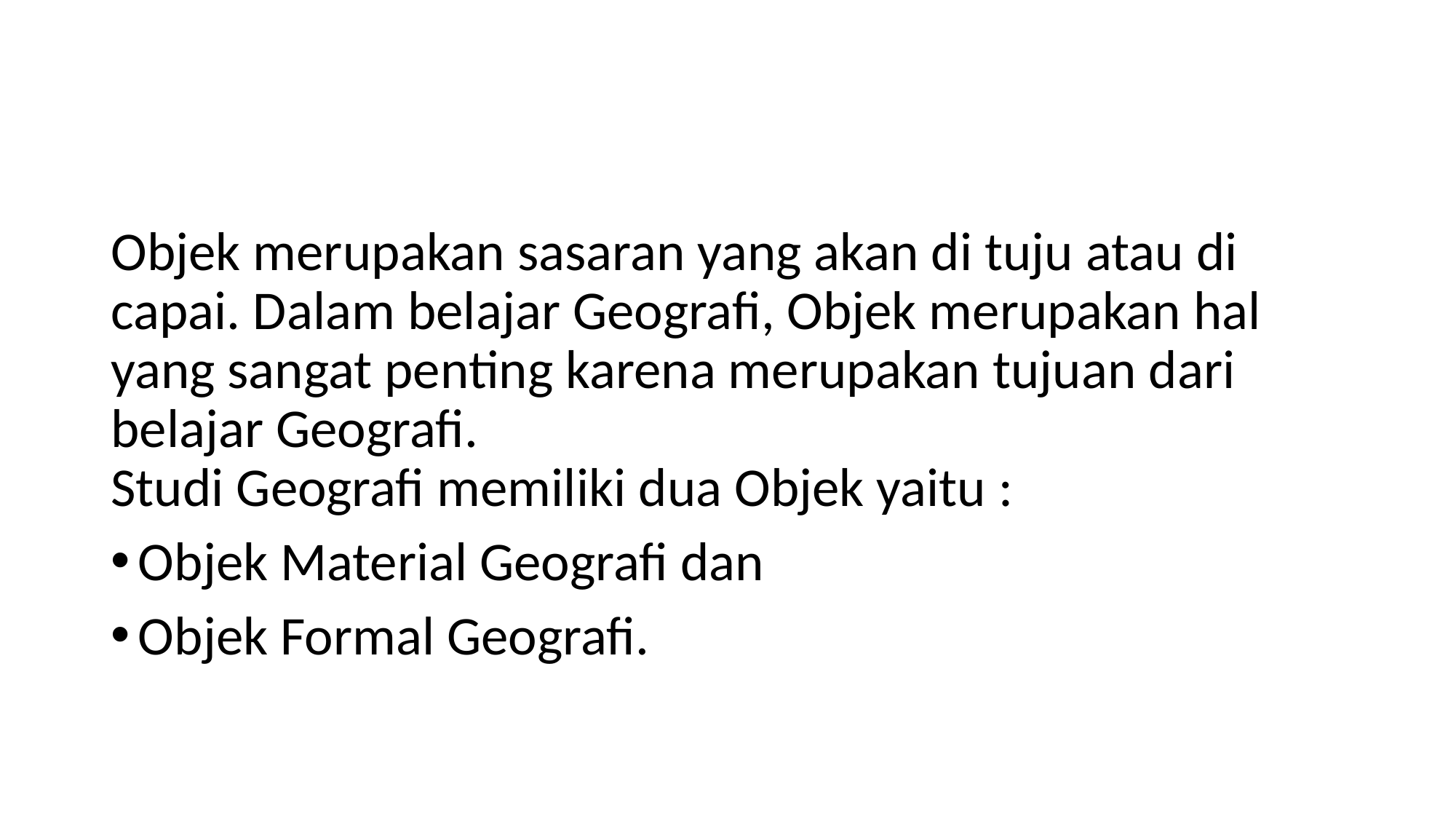

#
Objek merupakan sasaran yang akan di tuju atau di capai. Dalam belajar Geografi, Objek merupakan hal yang sangat penting karena merupakan tujuan dari belajar Geografi.
Studi Geografi memiliki dua Objek yaitu :
Objek Material Geografi dan
Objek Formal Geografi.